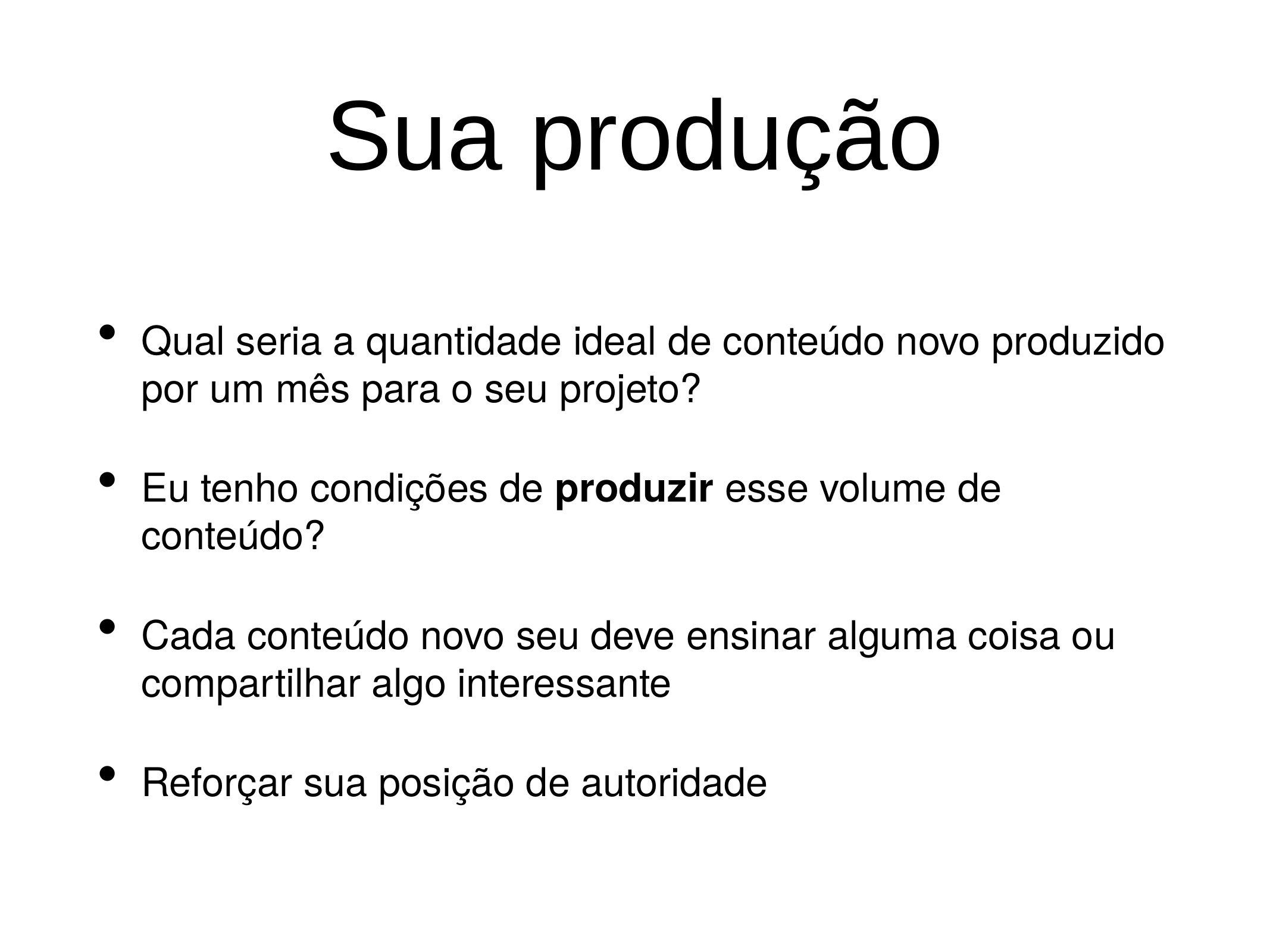

# Sua produção
Qual seria a quantidade ideal de conteúdo novo produzido por um mês para o seu projeto?
Eu tenho condições de produzir esse volume de conteúdo?
Cada conteúdo novo seu deve ensinar alguma coisa ou compartilhar algo interessante
Reforçar sua posição de autoridade